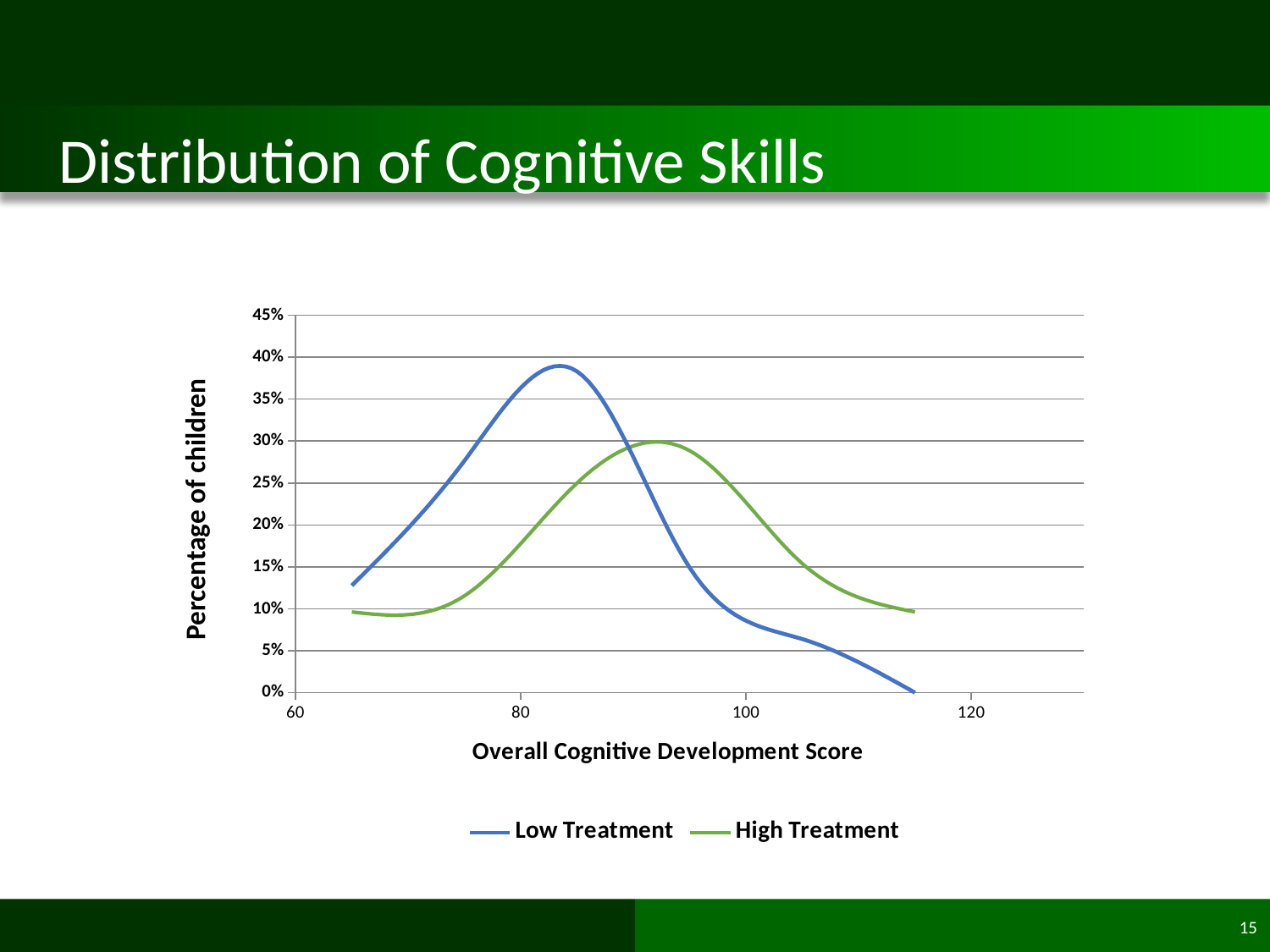

# Distribution of Cognitive Skills

### Chart

| Category | Low Treatment | High Treatment |
|---|---|---|

Percentage of children

15